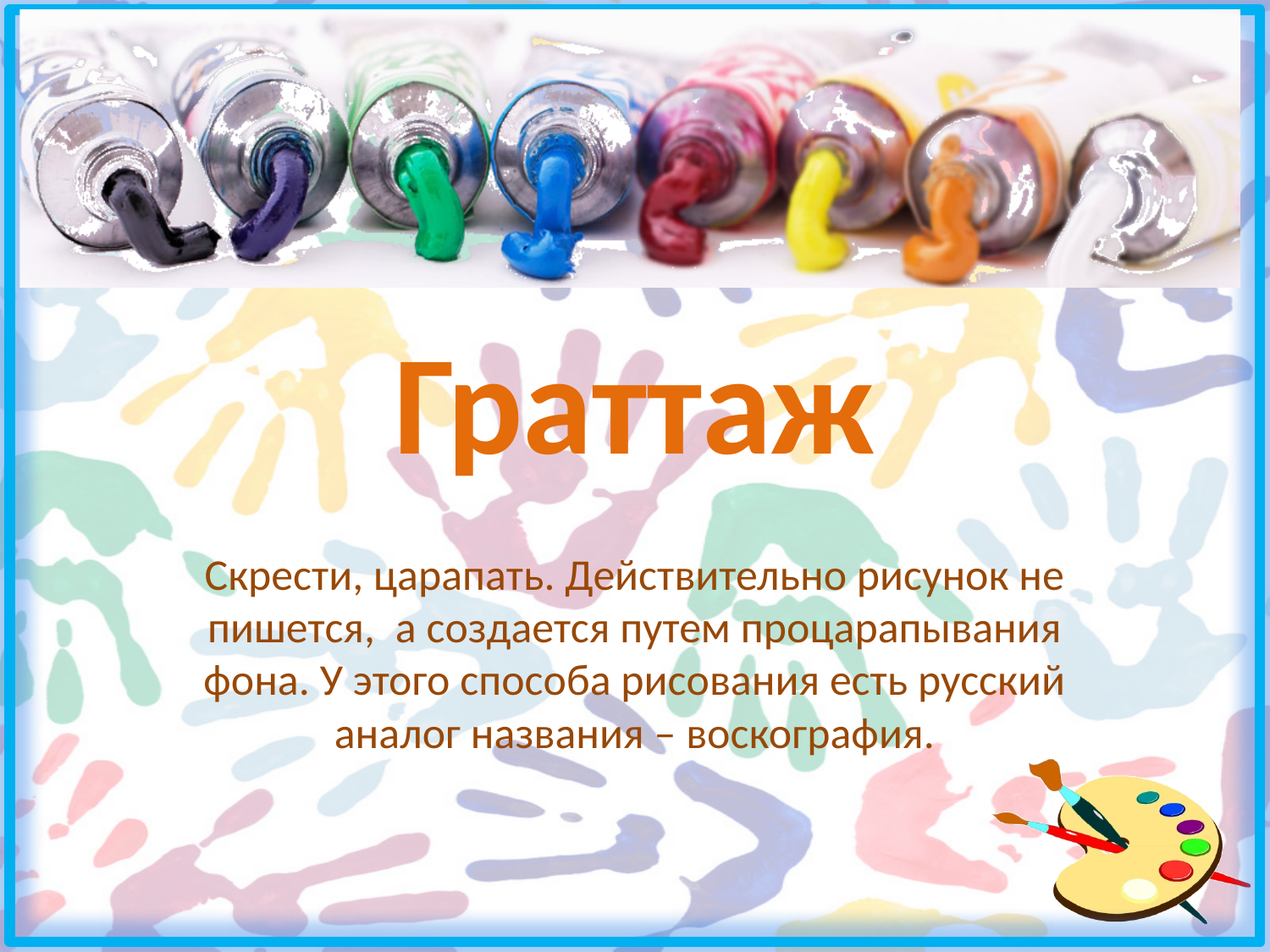

# Граттаж
Скрести, царапать. Действительно рисунок не пишется,  а создается путем процарапывания фона. У этого способа рисования есть русский аналог названия – воскография.